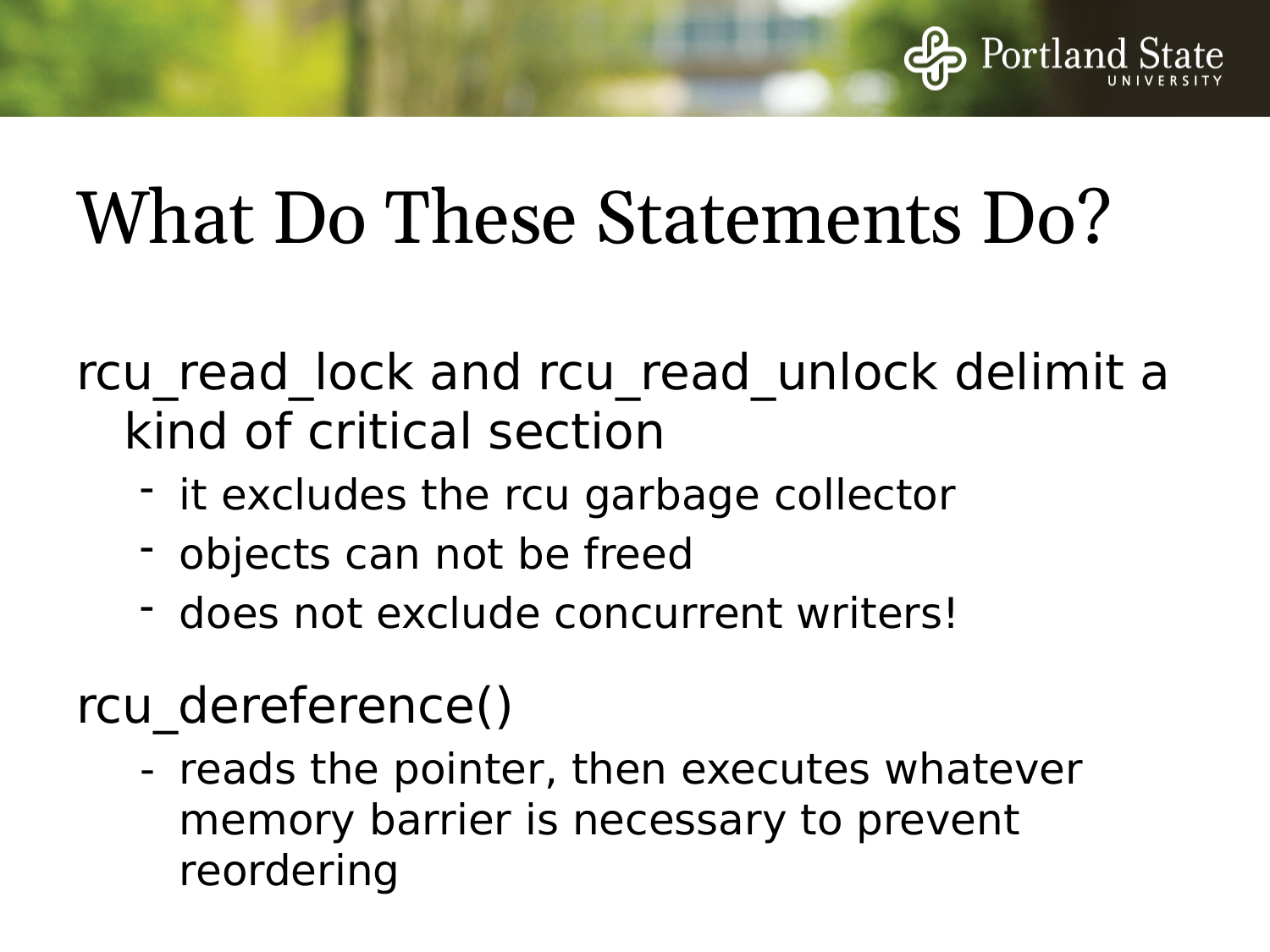

# What Do These Statements Do?
rcu_read_lock and rcu_read_unlock delimit a kind of critical section
it excludes the rcu garbage collector
objects can not be freed
does not exclude concurrent writers!

rcu_dereference()
-	reads the pointer, then executes whatever memory barrier is necessary to prevent reordering